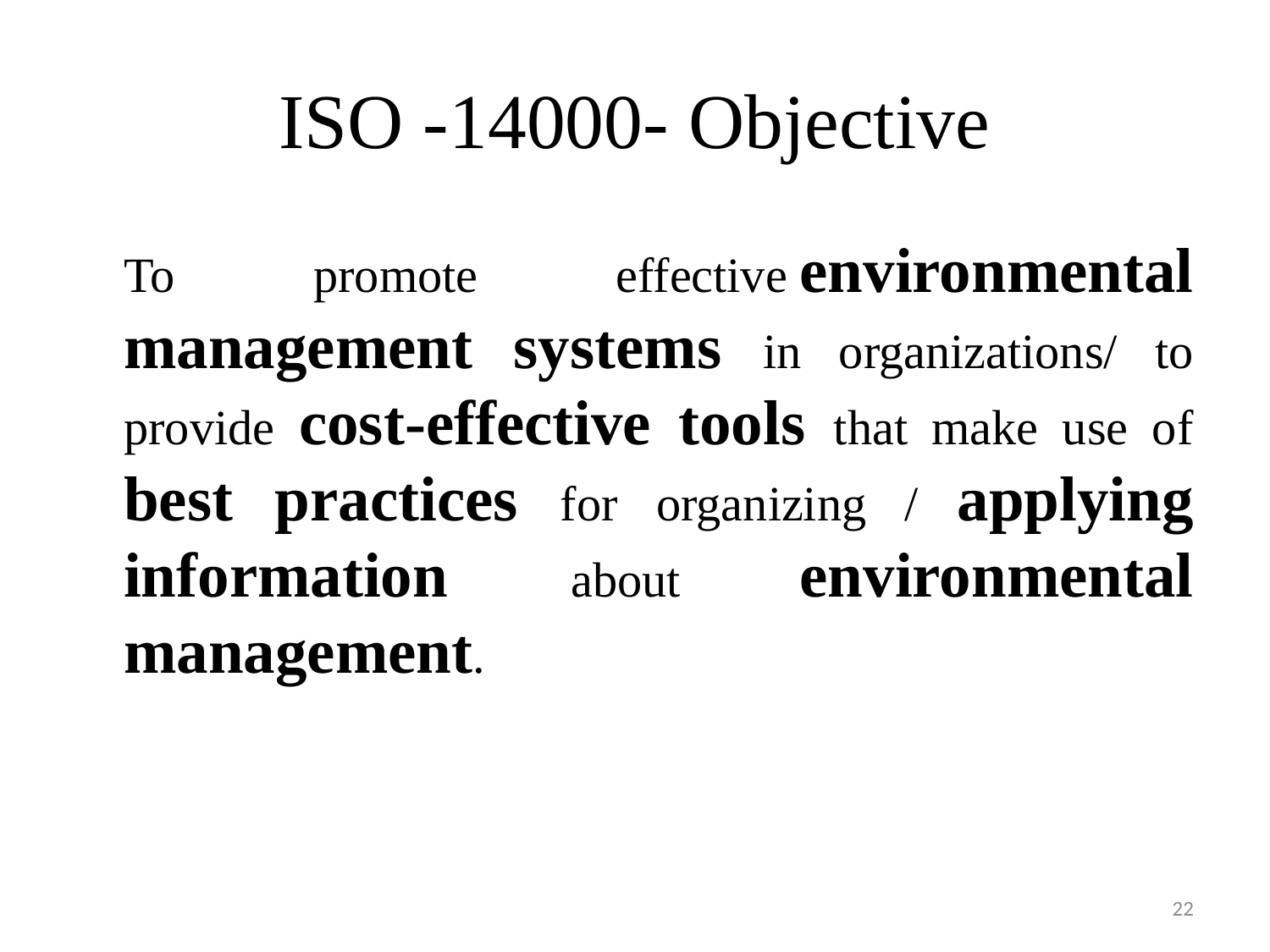

# ISO -14000- Objective
	To promote effective environmental management systems in organizations/ to provide cost-effective tools that make use of best practices for organizing / applying information about environmental management.

22